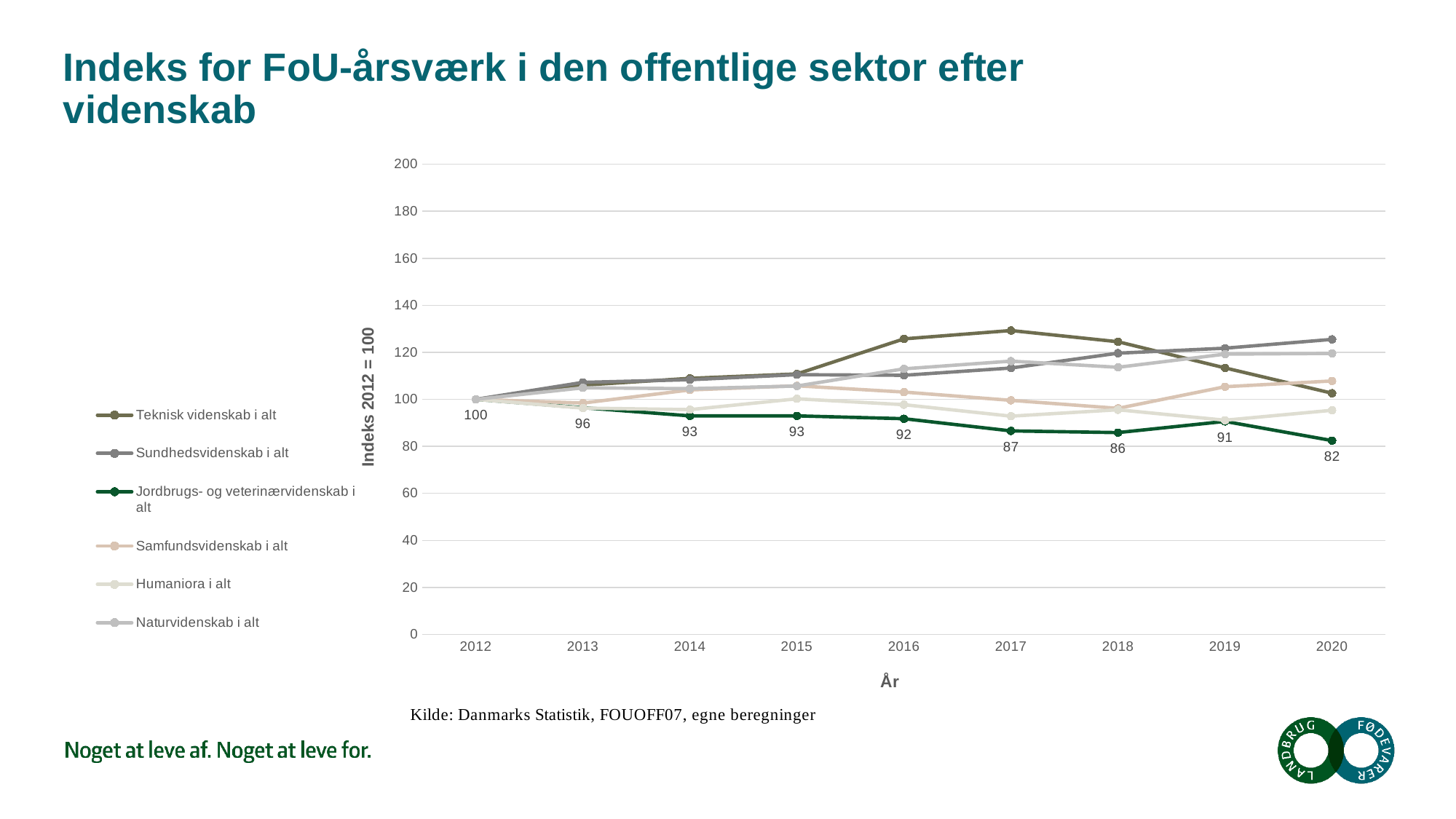

# Indeks for FoU-årsværk i den offentlige sektor efter videnskab

### Chart

| Category | Teknisk videnskab i alt | Sundhedsvidenskab i alt | Jordbrugs- og veterinærvidenskab i alt | Samfundsvidenskab i alt | Humaniora i alt | Naturvidenskab i alt |
|---|---|---|---|---|---|---|
| 2012 | 100.0 | 100.0 | 100.0 | 100.0 | 100.0 | 100.0 |
| 2013 | 106.02168949771689 | 107.20768117848219 | 96.44633972992182 | 98.4242777939889 | 96.2819089900111 | 104.88519785051295 |
| 2014 | 108.93264840182648 | 108.35196632908062 | 92.96375266524521 | 103.99766559673182 | 95.61598224195339 | 104.54323400097705 |
| 2015 | 110.78767123287672 | 110.48270419571222 | 92.96375266524521 | 105.74846804785527 | 100.2219755826859 | 105.66682950659502 |
| 2016 | 125.71347031963471 | 110.23280284098382 | 91.75550817341862 | 103.09308433031805 | 97.72475027746947 | 112.97020029311187 |
| 2017 | 129.25228310502283 | 113.31053531500723 | 86.56716417910447 | 99.56229938721914 | 92.84128745837957 | 116.24328285295556 |
| 2018 | 124.486301369863 | 119.62383269761936 | 85.85643212508884 | 96.1774146483805 | 95.56048834628191 | 113.62970200293113 |
| 2019 | 113.35616438356165 | 121.74141786137052 | 90.6183368869936 | 105.36912751677852 | 91.12097669256381 | 119.22325354176844 |
| 2020 | 102.59703196347031 | 125.48993818229646 | 82.4449182658138 | 107.82025094835133 | 95.338512763596 | 119.54079140205178 |